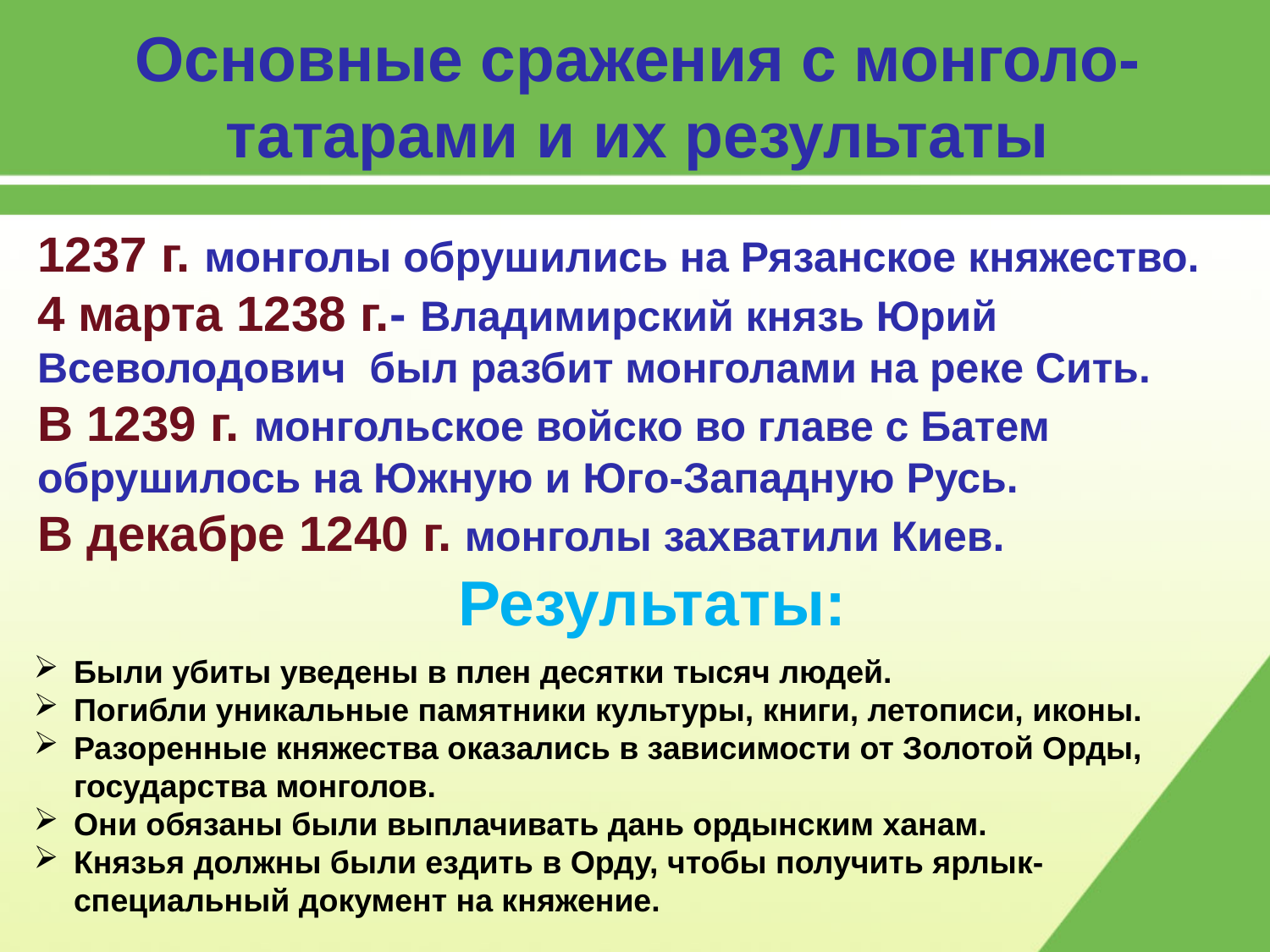

Основные сражения с монголо-татарами и их результаты
1237 г. монголы обрушились на Рязанское княжество.
4 марта 1238 г.- Владимирский князь Юрий Всеволодович  был разбит монголами на реке Сить.
В 1239 г. монгольское войско во главе с Батем обрушилось на Южную и Юго-Западную Русь.
В декабре 1240 г. монголы захватили Киев.
Результаты:
Были убиты уведены в плен десятки тысяч людей.
Погибли уникальные памятники культуры, книги, летописи, иконы.
Разоренные княжества оказались в зависимости от Золотой Орды, государства монголов.
Они обязаны были выплачивать дань ордынским ханам.
Князья должны были ездить в Орду, чтобы получить ярлык- специальный документ на княжение.